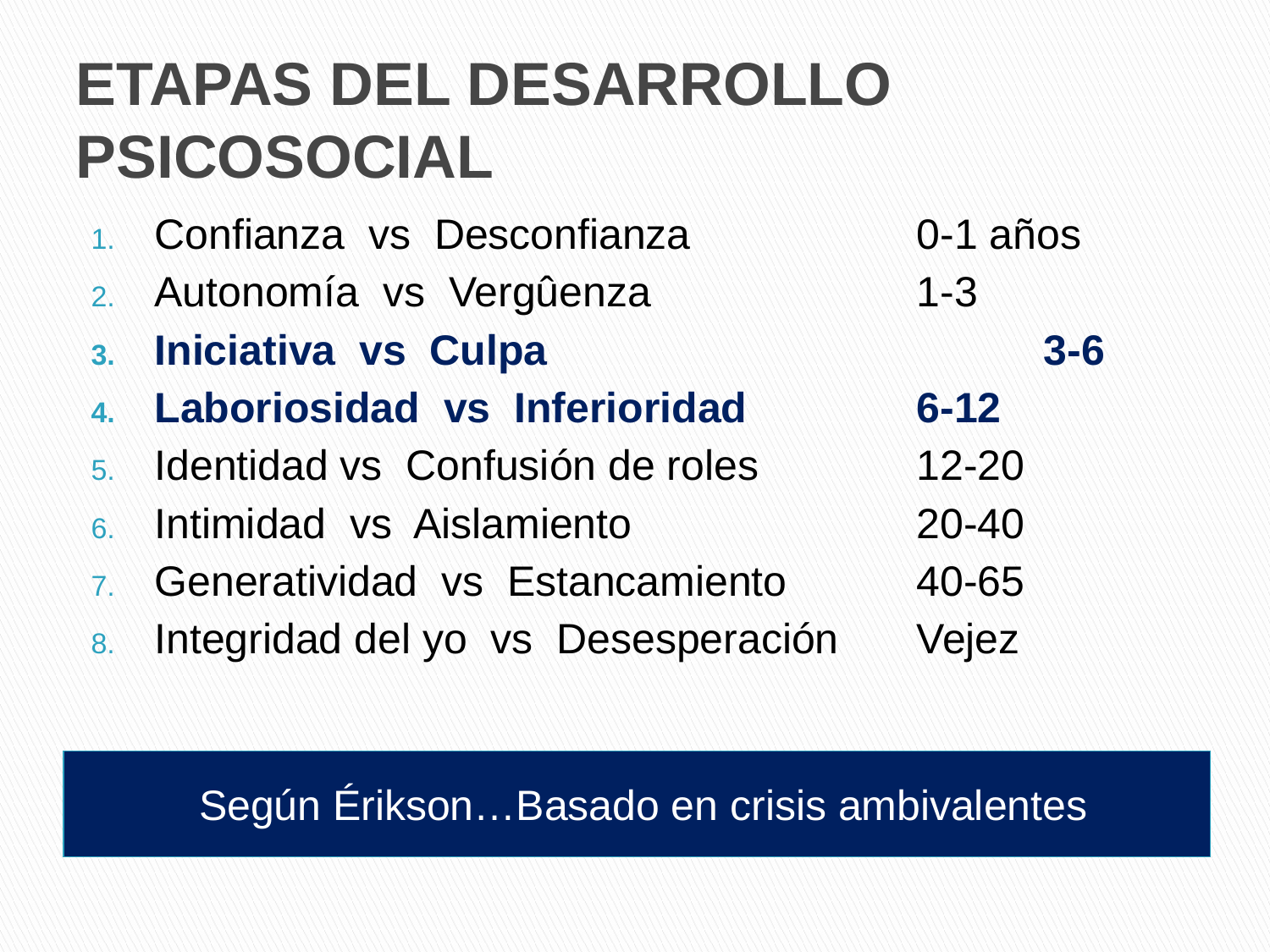

# ETAPAS DEL DESARROLLO PSICOSOCIAL
Confianza  vs  Desconfianza		0-1 años
Autonomía  vs  Vergûenza			1-3
Iniciativa  vs  Culpa				3-6
Laboriosidad  vs  Inferioridad		6-12
Identidad vs  Confusión de roles		12-20
Intimidad  vs  Aislamiento			20-40
Generatividad  vs  Estancamiento		40-65
Integridad del yo  vs  Desesperación	Vejez

Según Érikson…Basado en crisis ambivalentes